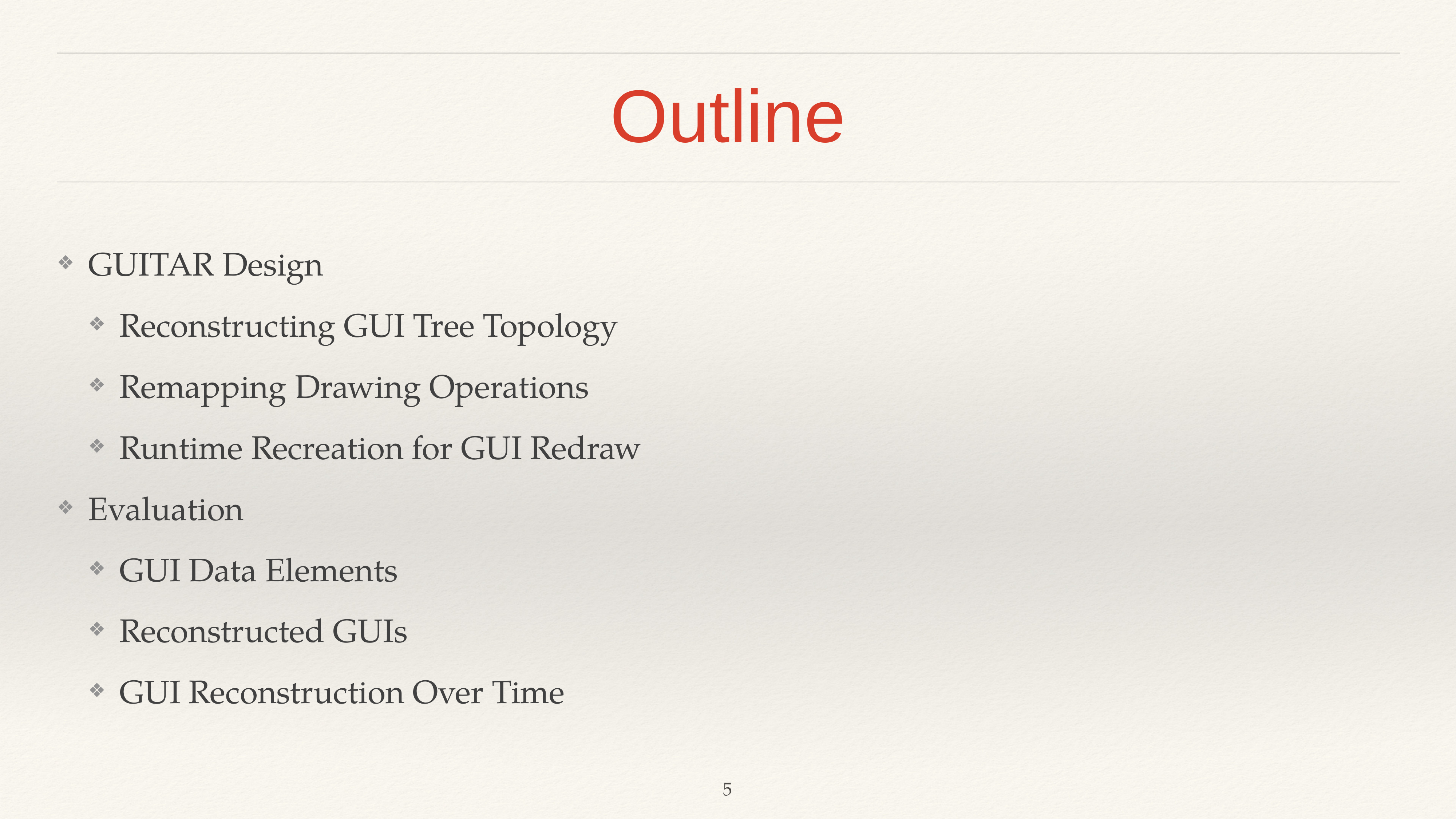

# Outline
GUITAR Design
Reconstructing GUI Tree Topology
Remapping Drawing Operations
Runtime Recreation for GUI Redraw
Evaluation
GUI Data Elements
Reconstructed GUIs
GUI Reconstruction Over Time
5